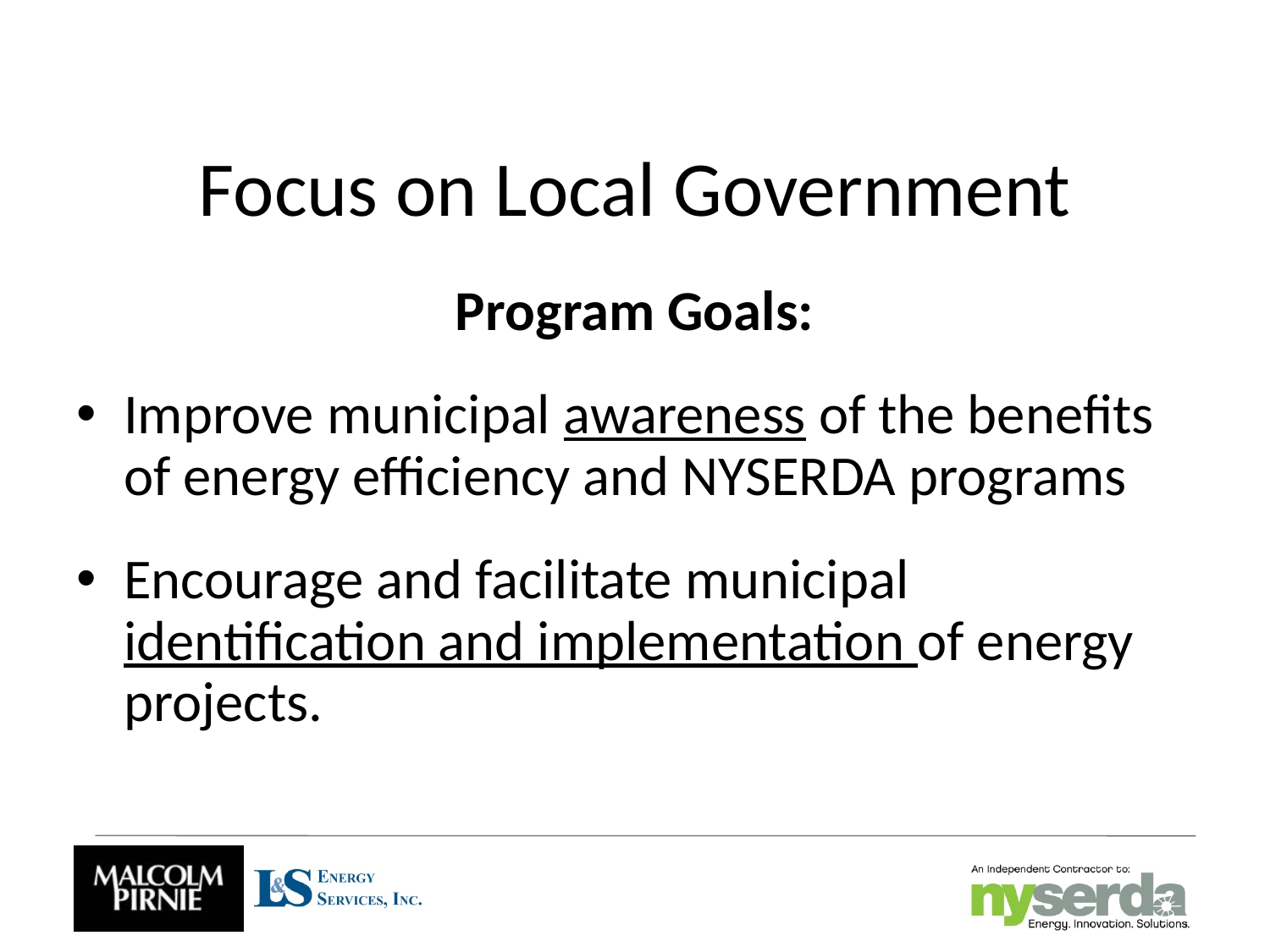

# Focus on Local Government
Program Goals:
Improve municipal awareness of the benefits of energy efficiency and NYSERDA programs
Encourage and facilitate municipal identification and implementation of energy projects.